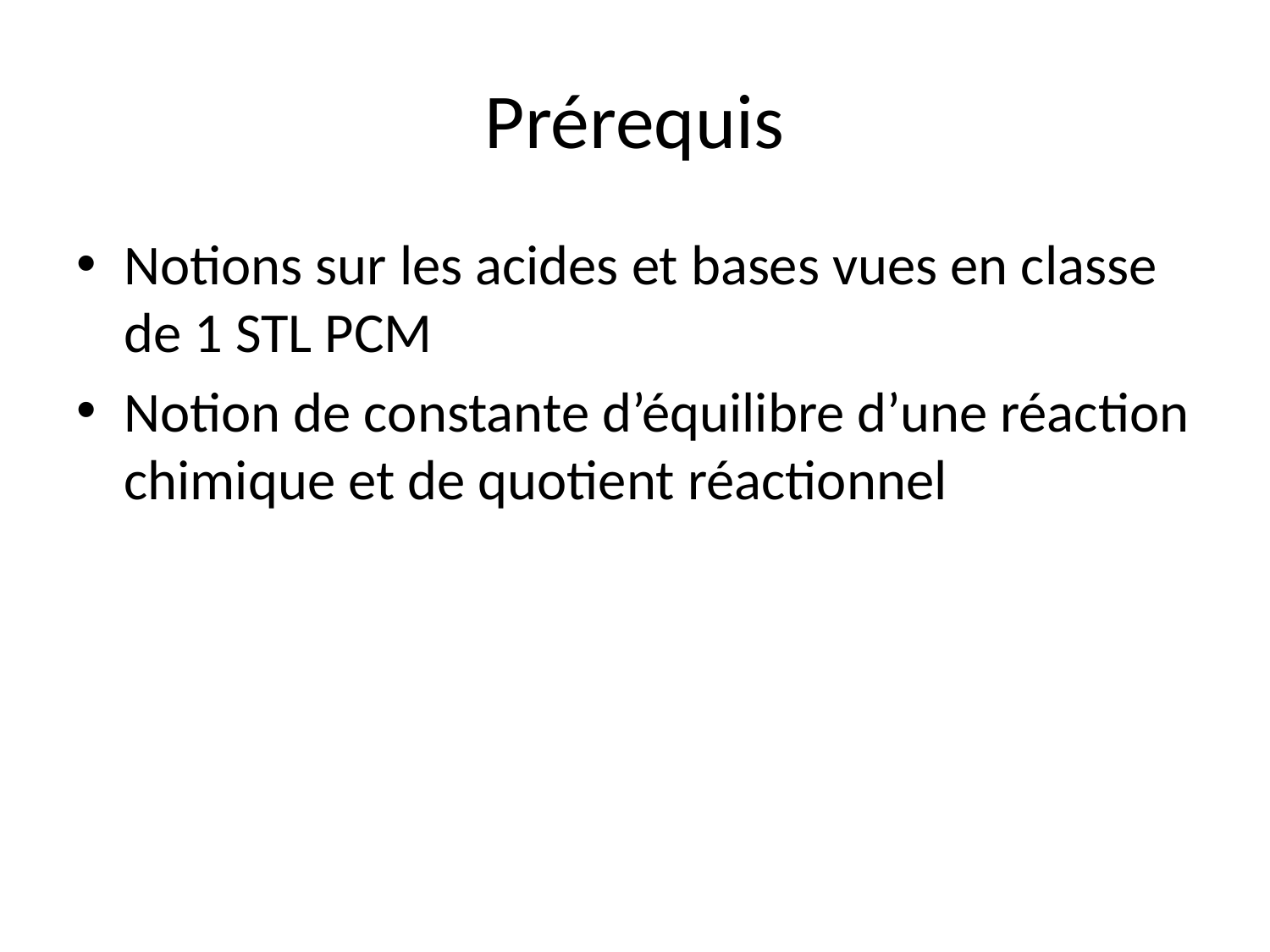

# Prérequis
Notions sur les acides et bases vues en classe de 1 STL PCM
Notion de constante d’équilibre d’une réaction chimique et de quotient réactionnel